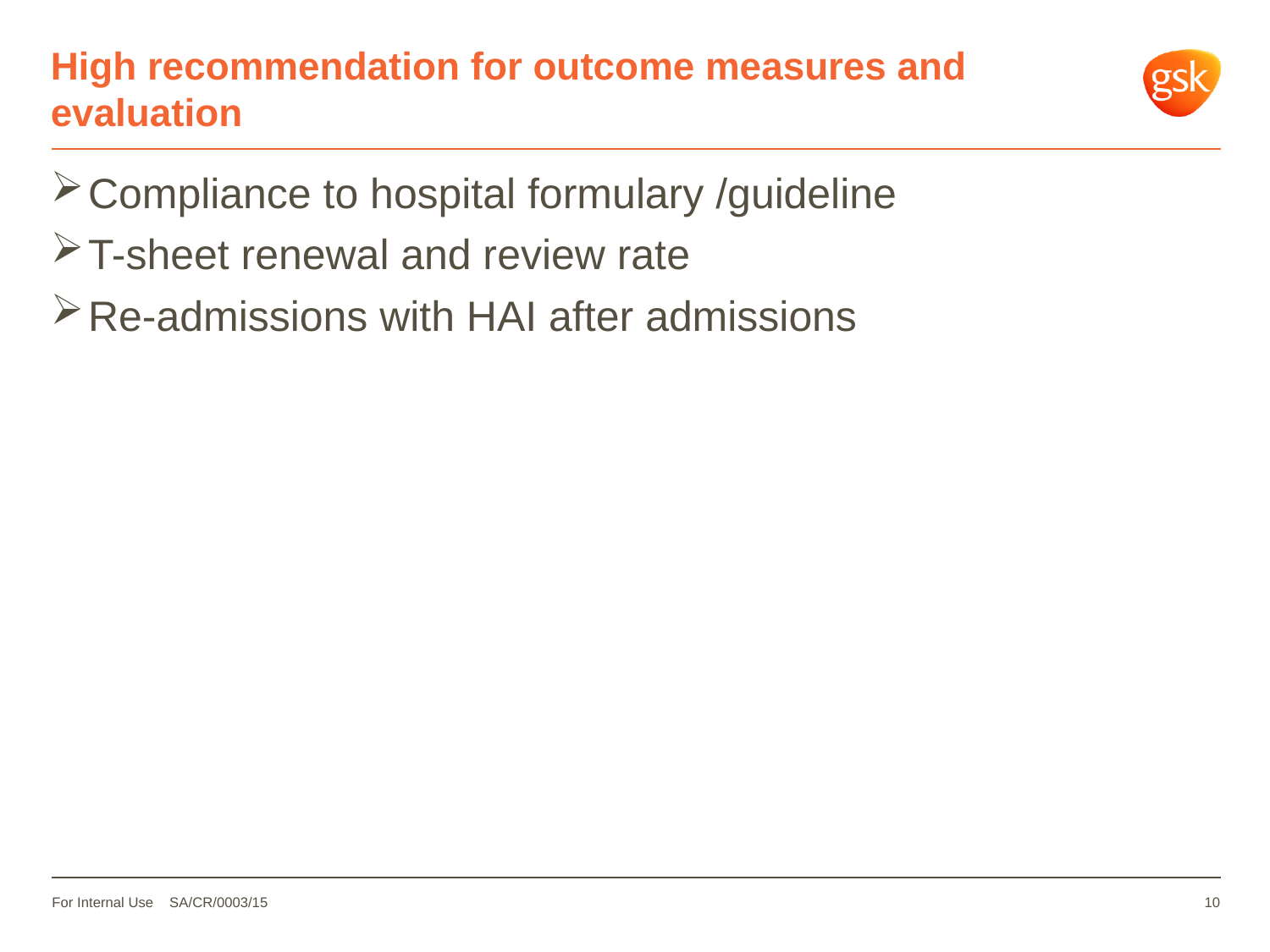

# High recommendation for outcome measures and evaluation

Compliance to hospital formulary /guideline
T-sheet renewal and review rate
Re-admissions with HAI after admissions

For Internal Use    SA/CR/0003/15
10